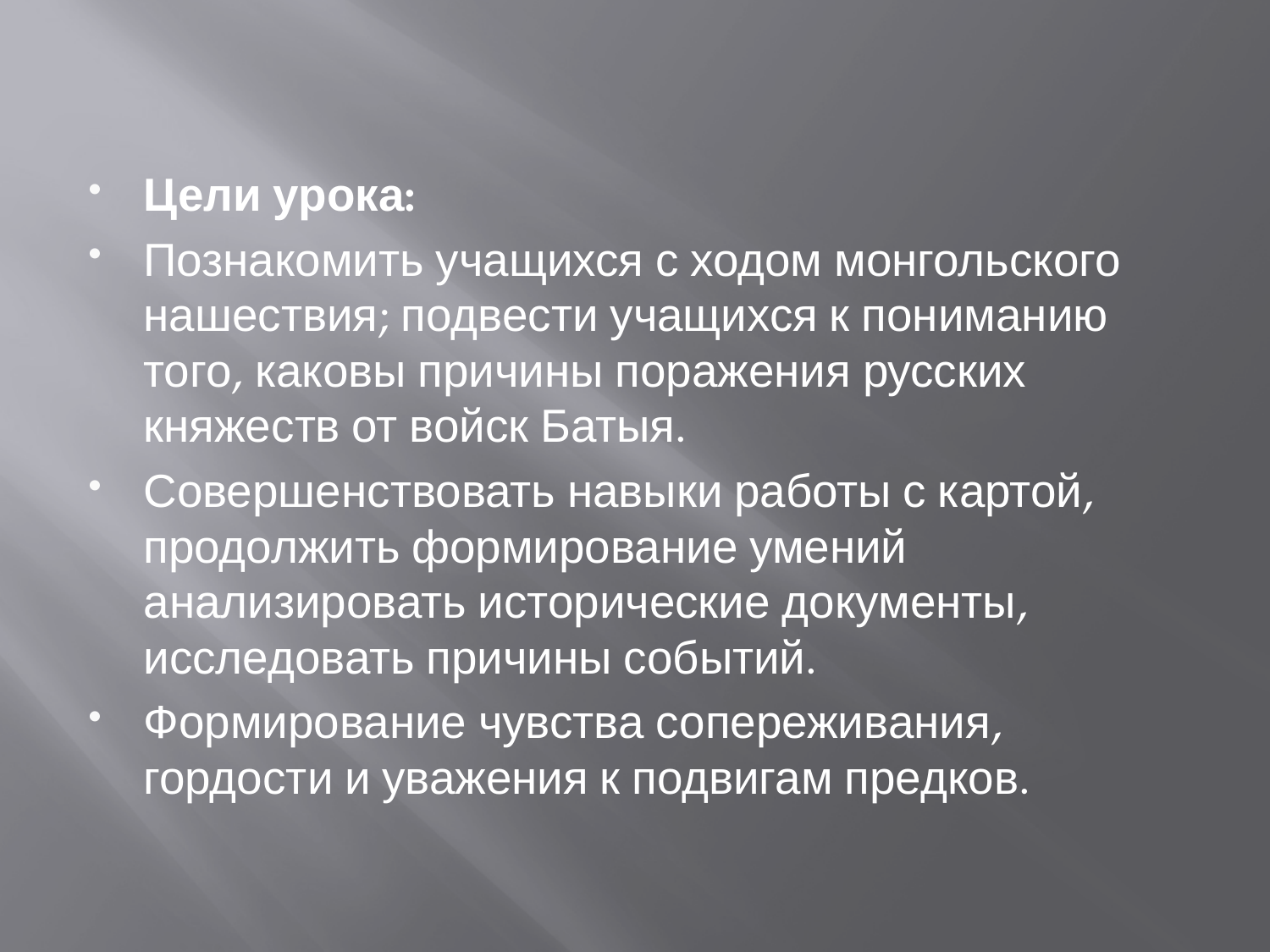

Цели урока:
Познакомить учащихся с ходом монгольского нашествия; подвести учащихся к пониманию того, каковы причины поражения русских княжеств от войск Батыя.
Совершенствовать навыки работы с картой, продолжить формирование умений анализировать исторические документы, исследовать причины событий.
Формирование чувства сопереживания, гордости и уважения к подвигам предков.